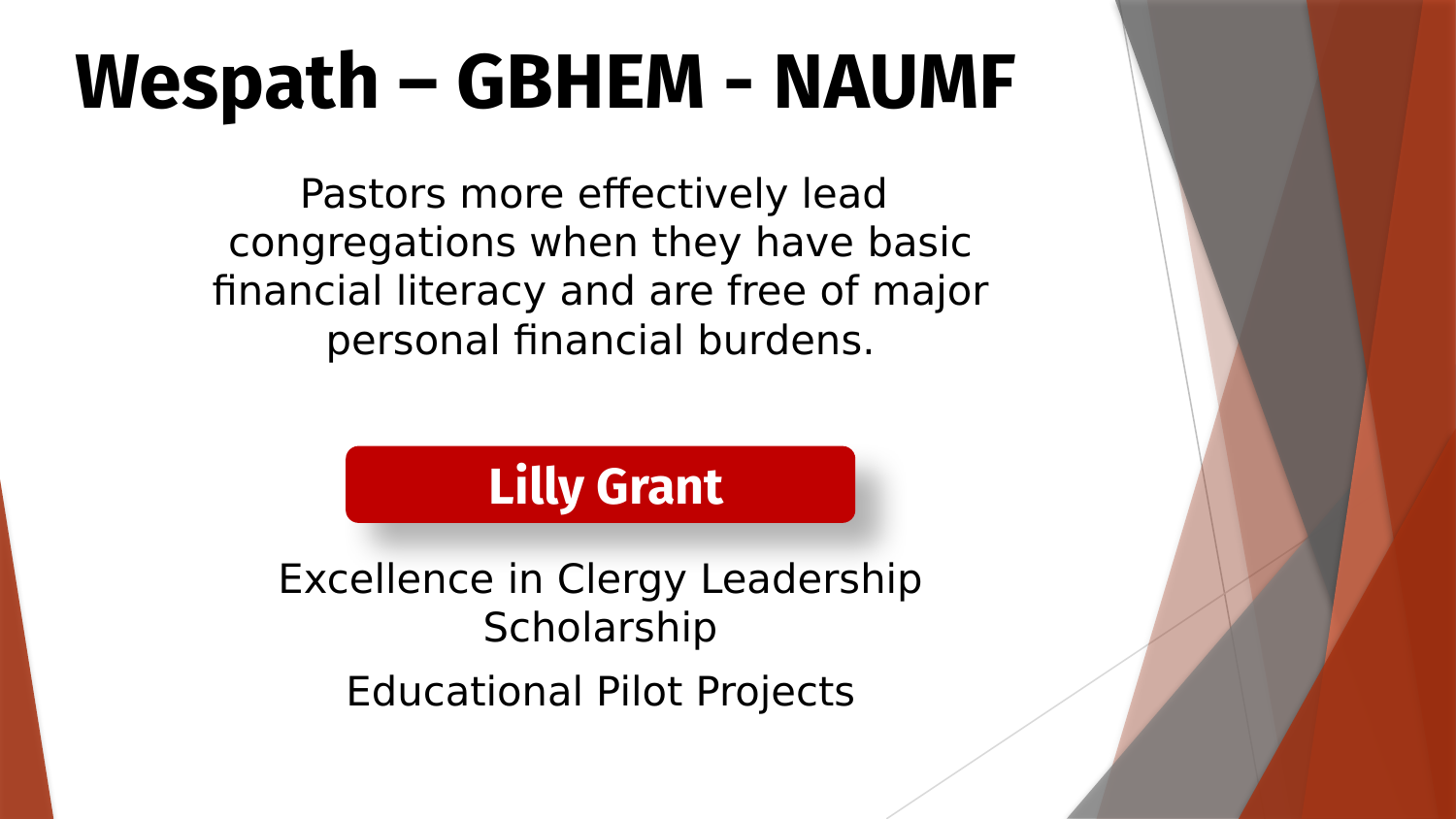

# Wespath – GBHEM - NAUMF
Pastors more effectively lead
congregations when they have basic financial literacy and are free of major personal financial burdens.

Excellence in Clergy Leadership Scholarship
Educational Pilot Projects

 Lilly Grant